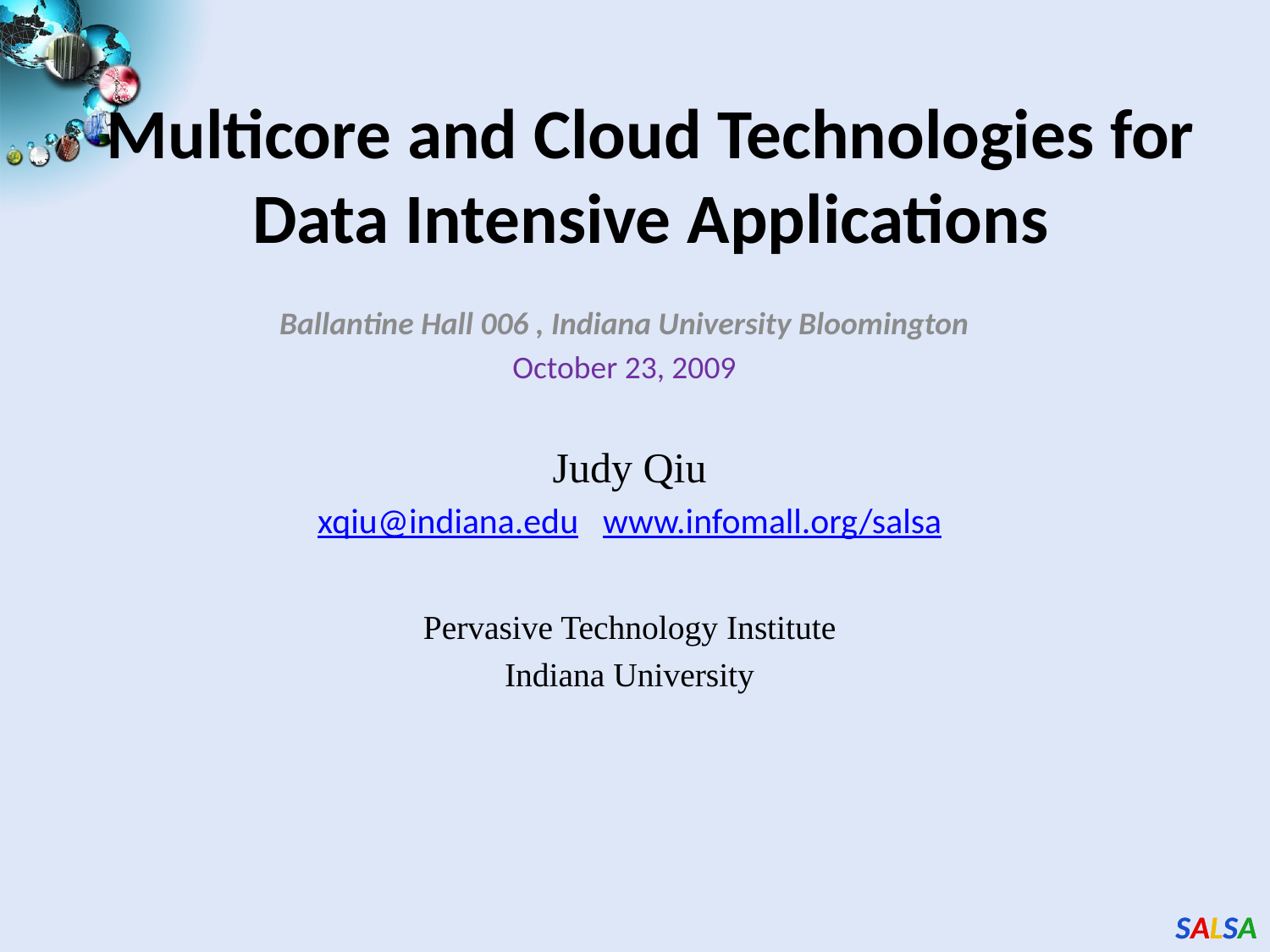

# Multicore and Cloud Technologies for Data Intensive Applications
Ballantine Hall 006 , Indiana University Bloomington
October 23, 2009
Judy Qiu
xqiu@indiana.edu   www.infomall.org/salsa

Pervasive Technology Institute
Indiana University